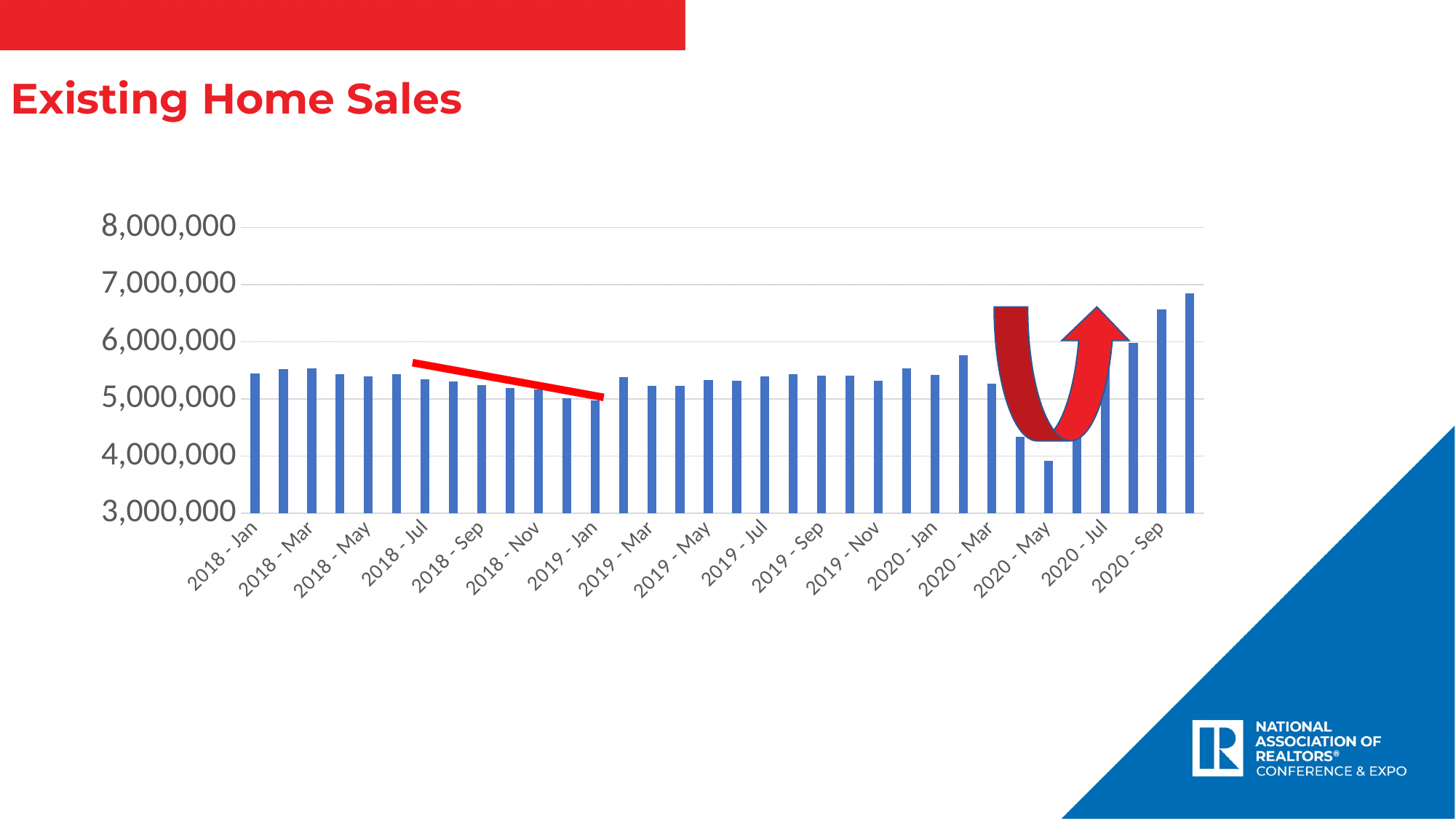

Existing Home Sales

### Chart

| Category | Series 1 |
|---|---|
| 2018 - Jan | 5450000.0 |
| 2018 - Feb | 5520000.0 |
| 2018 - Mar | 5540000.0 |
| 2018 - Apr | 5430000.0 |
| 2018 - May | 5390000.0 |
| 2018 - Jun | 5430000.0 |
| 2018 - Jul | 5350000.0 |
| 2018 - Aug | 5300000.0 |
| 2018 - Sep | 5240000.0 |
| 2018 - Oct | 5190000.0 |
| 2018 - Nov | 5160000.0 |
| 2018 - Dec | 5010000.0 |
| 2019 - Jan | 4980000.0 |
| 2019 - Feb | 5380000.0 |
| 2019 - Mar | 5230000.0 |
| 2019 - Apr | 5230000.0 |
| 2019 - May | 5330000.0 |
| 2019 - Jun | 5320000.0 |
| 2019 - Jul | 5390000.0 |
| 2019 - Aug | 5430000.0 |
| 2019 - Sep | 5410000.0 |
| 2019 - Oct | 5410000.0 |
| 2019 - Nov | 5320000.0 |
| 2019 - Dec | 5530000.0 |
| 2020 - Jan | 5420000.0 |
| 2020 - Feb | 5760000.0 |
| 2020 - Mar | 5270000.0 |
| 2020 - Apr | 4330000.0 |
| 2020 - May | 3910000.0 |
| 2020 - Jun | 4700000.0 |
| 2020 - Jul | 5860000.0 |
| 2020 - Aug | 5980000.0 |
| 2020 - Sep | 6570000.0 |
| 2020 - Oct | 6850000.0 |
TITLE

SUBTITLE